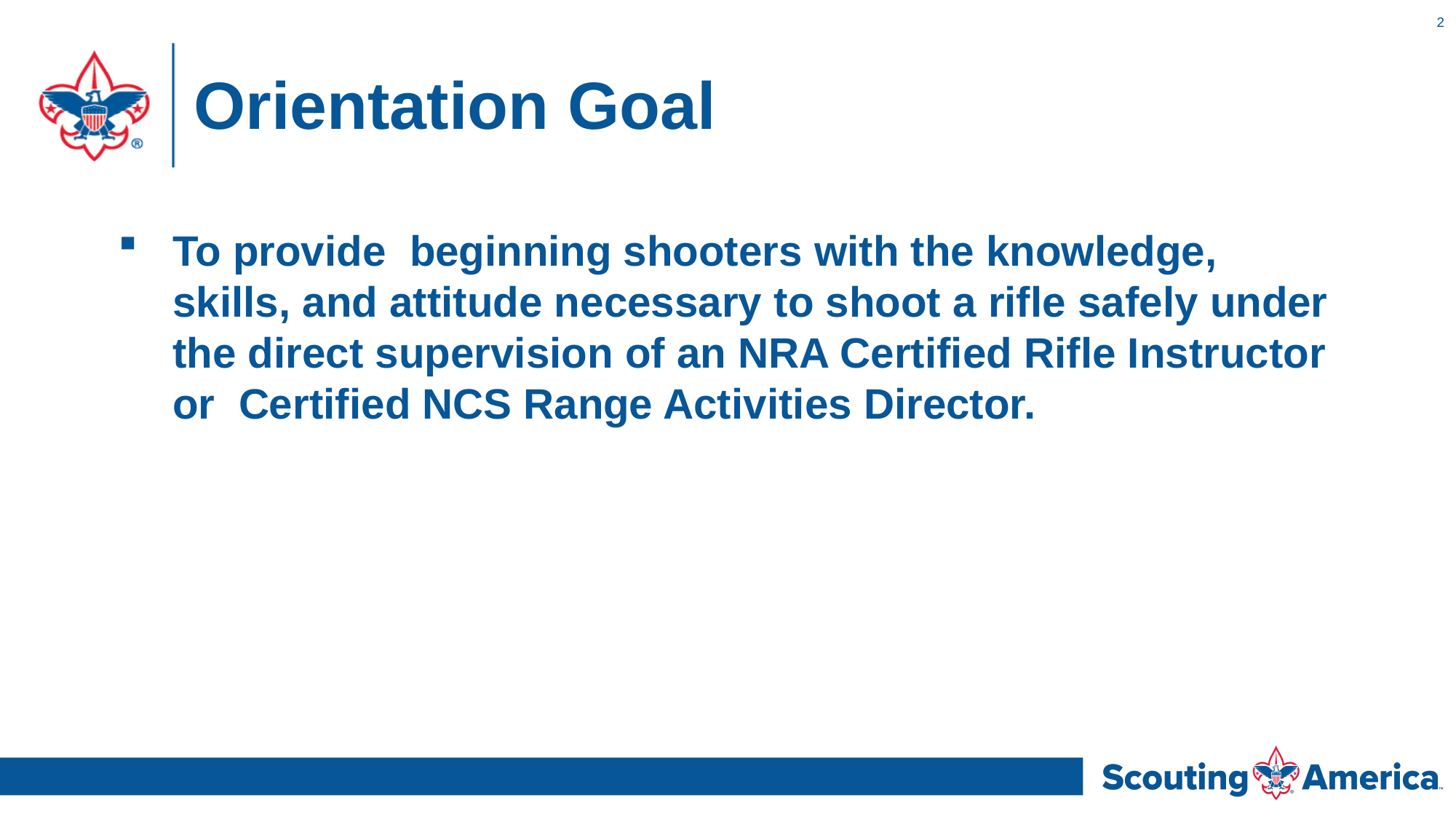

2
# Orientation Goal
To provide  beginning shooters with the knowledge, skills, and attitude necessary to shoot a rifle safely under the direct supervision of an NRA Certified Rifle Instructor or  Certified NCS Range Activities Director.